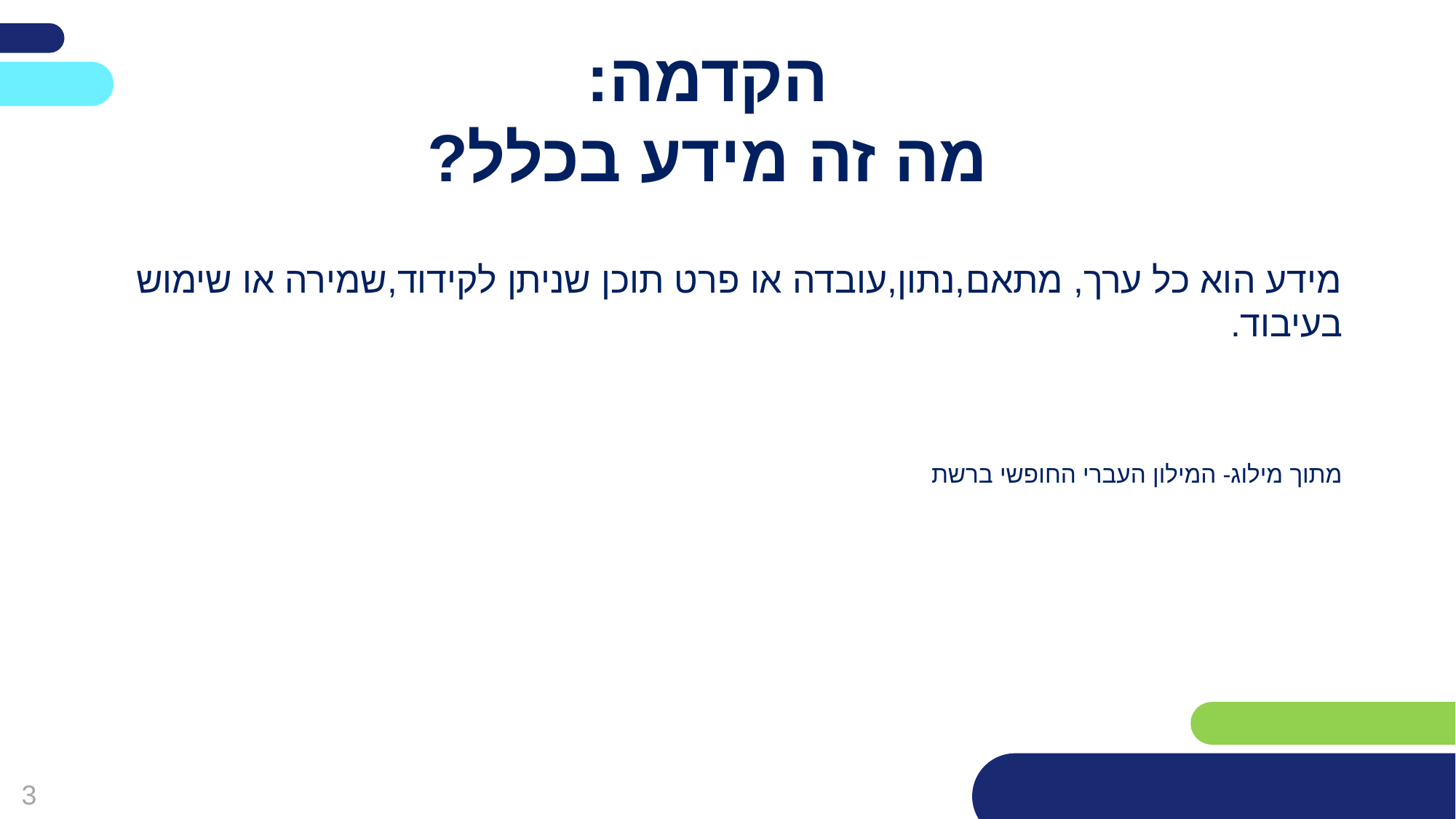

פריסה 3
(הפריסות שונות זו מזו במיקום תיבות הטקסט וגרפיקת הרקע,
ותוכלו לגוון ביניהן)
# הקדמה:
מה זה מידע בכלל?
את השקופית הזו תוכלו לשכפל, על מנת ליצור שקופיות נוספות הזהות לה – אליהן תוכלו להכניס את התכנים.

כדי לשכפל אותה, לחצו עליה קליק ימיני בתפריט השקופיות בצד ובחרו
"שכפל שקופית" או "Duplicate Slide"
(מחקו ריבוע זה לאחר הקריאה)

מידע הוא כל ערך, מתאם,נתון,עובדה או פרט תוכן שניתן לקידוד,שמירה או שימוש בעיבוד.

מתוך מילוג- המילון העברי החופשי ברשת